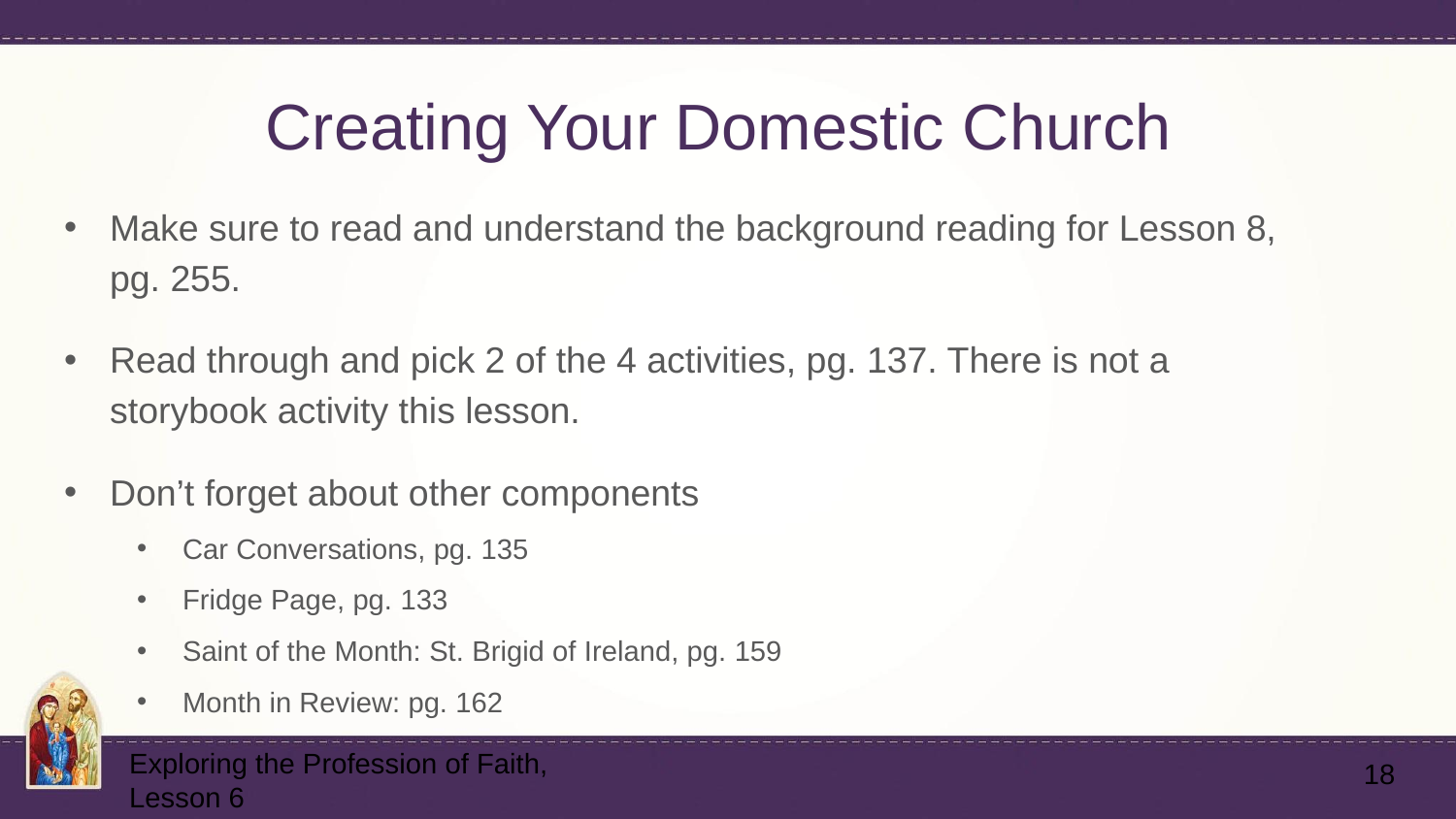

# Creating Your Domestic Church
Make sure to read and understand the background reading for Lesson 8, pg. 255.
Read through and pick 2 of the 4 activities, pg. 137. There is not a storybook activity this lesson.
Don’t forget about other components
Car Conversations, pg. 135
Fridge Page, pg. 133
Saint of the Month: St. Brigid of Ireland, pg. 159
Month in Review: pg. 162

18
Exploring the Profession of Faith, Lesson 6